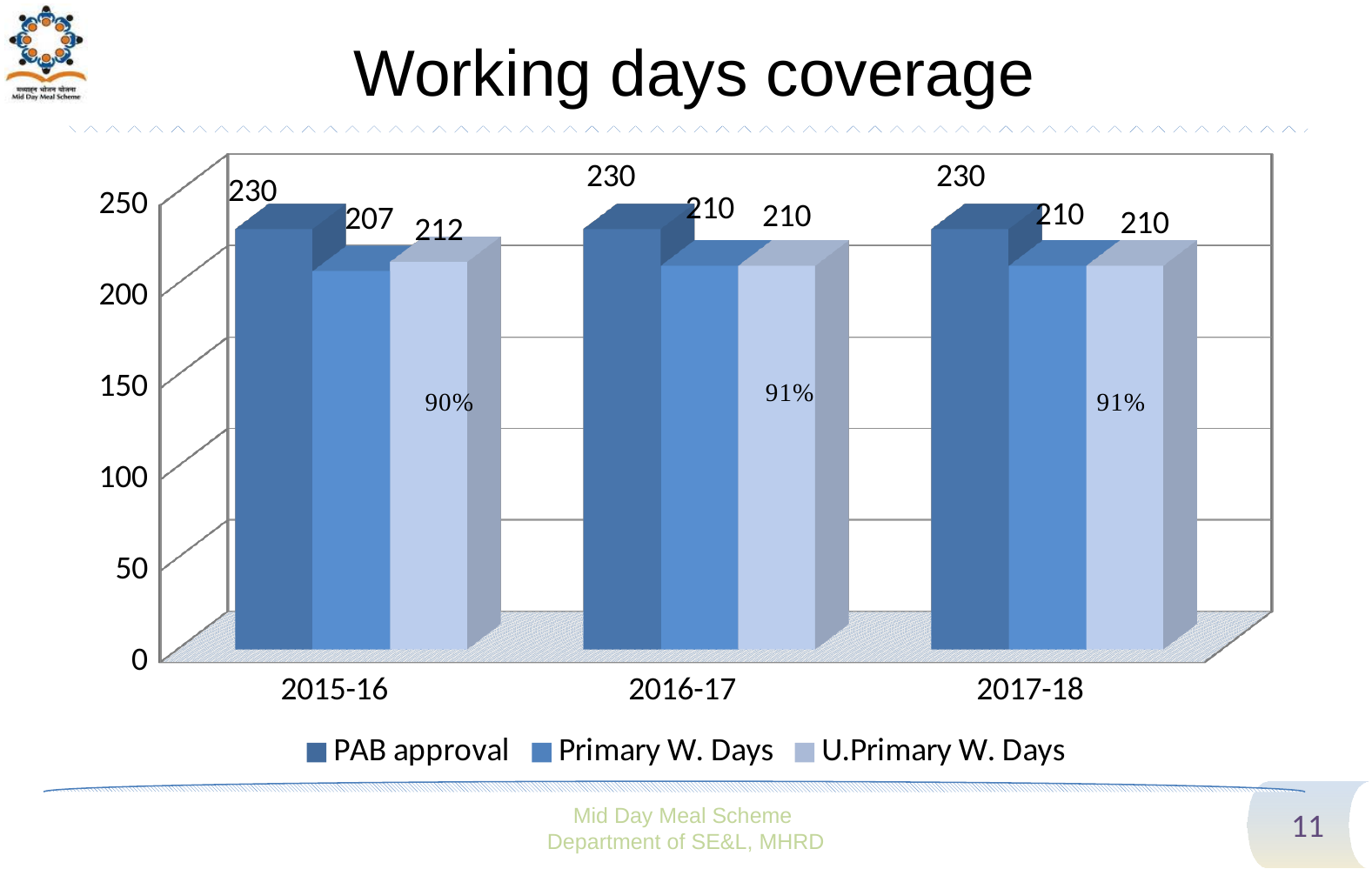

# Working days coverage

[unsupported chart]

Mid Day Meal Scheme
Department of SE&L, MHRD